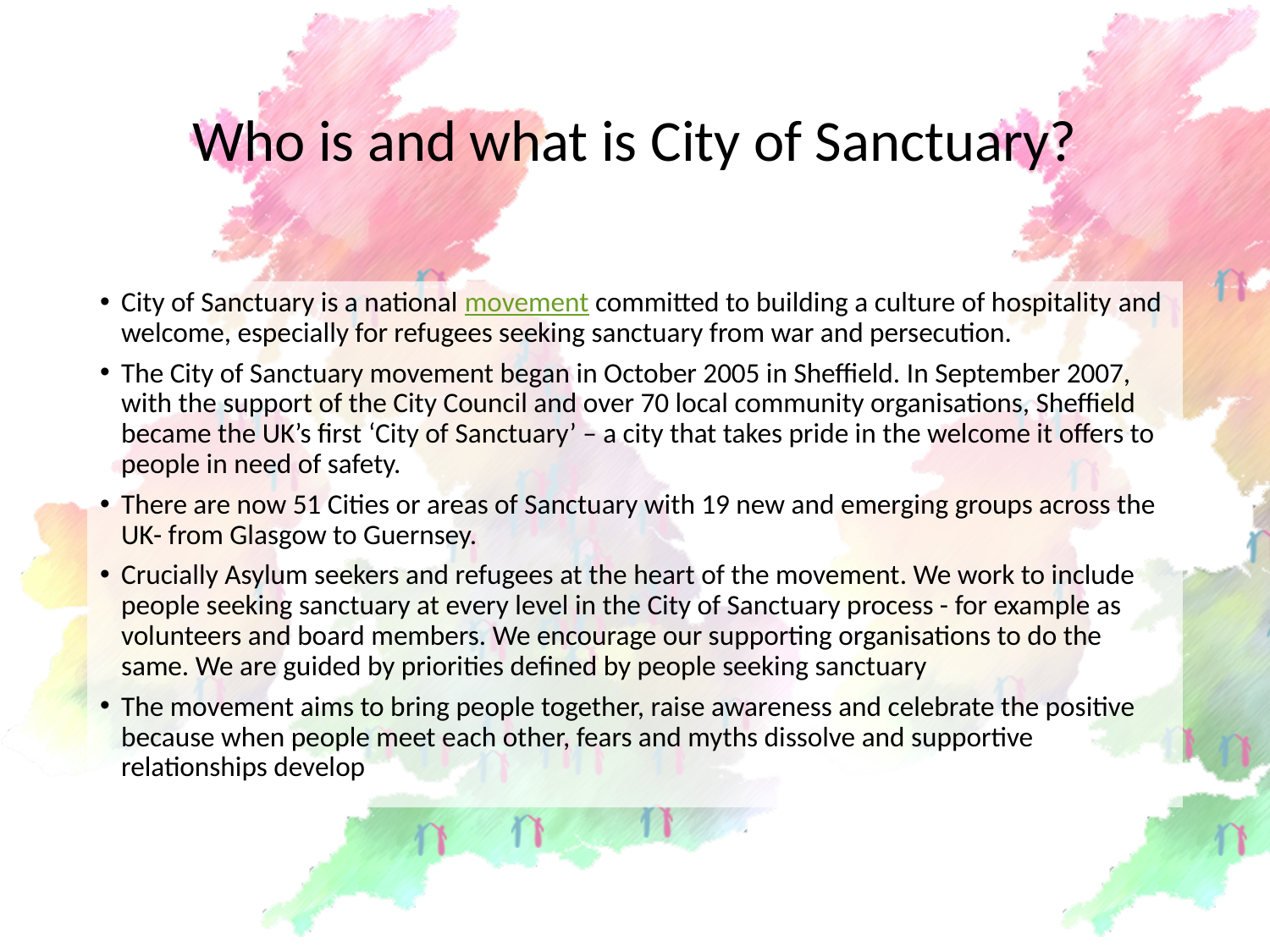

# Who is and what is City of Sanctuary?
City of Sanctuary is a national movement committed to building a culture of hospitality and welcome, especially for refugees seeking sanctuary from war and persecution.
The City of Sanctuary movement began in October 2005 in Sheffield. In September 2007, with the support of the City Council and over 70 local community organisations, Sheffield became the UK’s first ‘City of Sanctuary’ – a city that takes pride in the welcome it offers to people in need of safety.
There are now 51 Cities or areas of Sanctuary with 19 new and emerging groups across the UK- from Glasgow to Guernsey.
Crucially Asylum seekers and refugees at the heart of the movement. We work to include people seeking sanctuary at every level in the City of Sanctuary process - for example as volunteers and board members. We encourage our supporting organisations to do the same. We are guided by priorities defined by people seeking sanctuary
The movement aims to bring people together, raise awareness and celebrate the positive because when people meet each other, fears and myths dissolve and supportive relationships develop